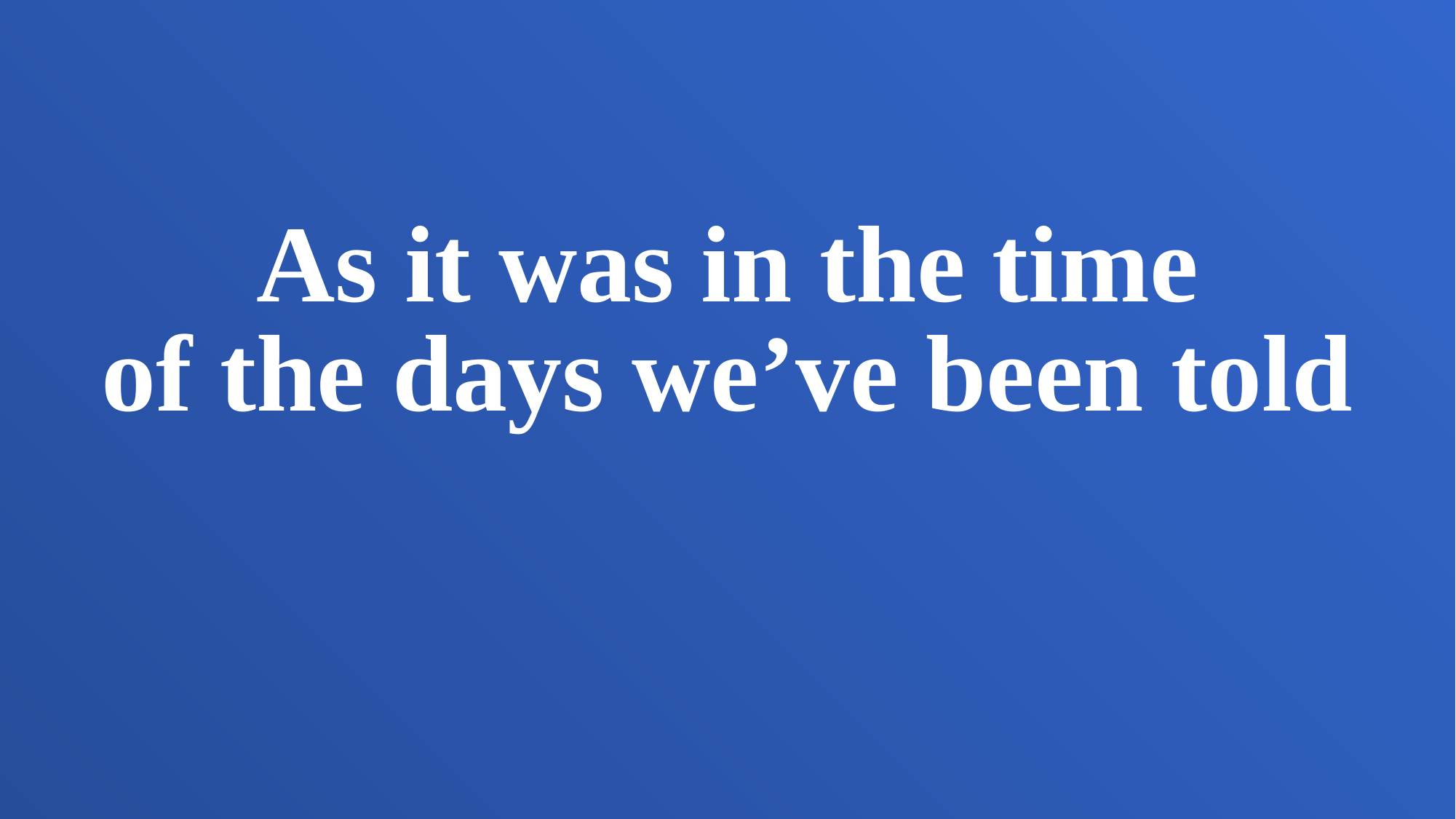

As it was in the time
of the days we’ve been told